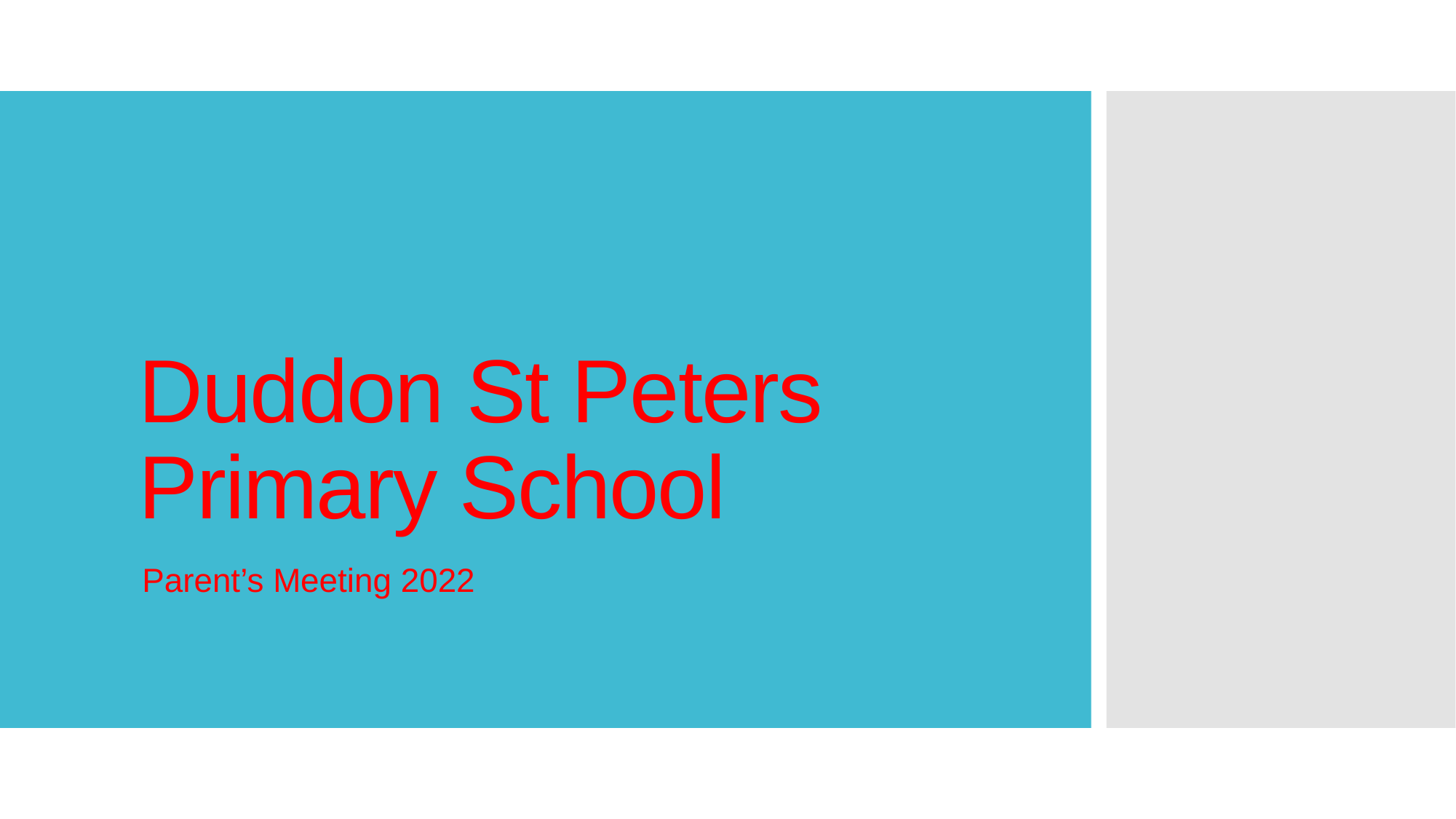

# Duddon St Peters Primary School
Parent’s Meeting 2022